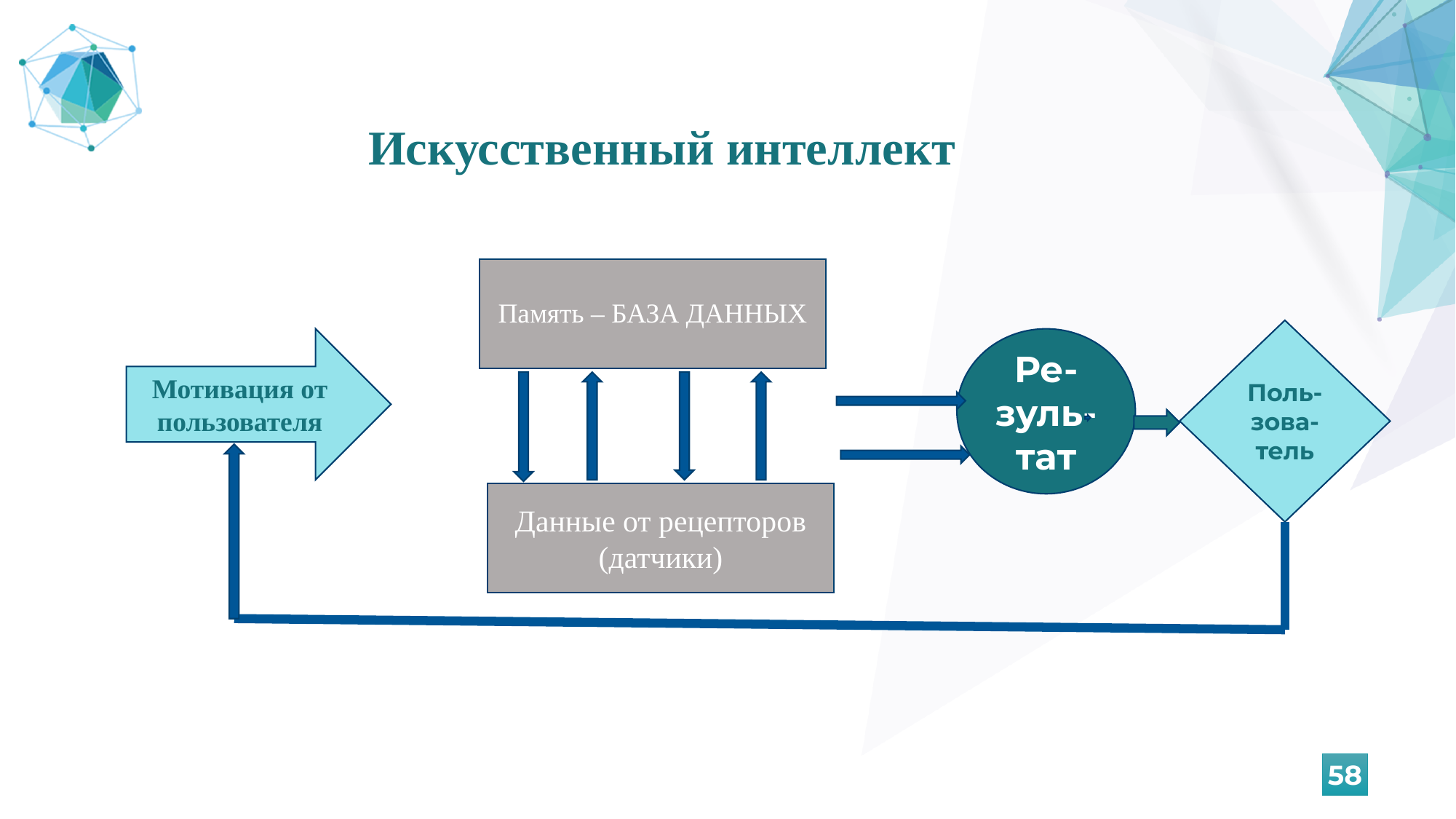

Искусственный интеллект

Память – БАЗА ДАННЫХ
Поль-зова-тель
Мотивация от пользователя
Ре-
зуль-
тат

Данные от рецепторов (датчики)
58